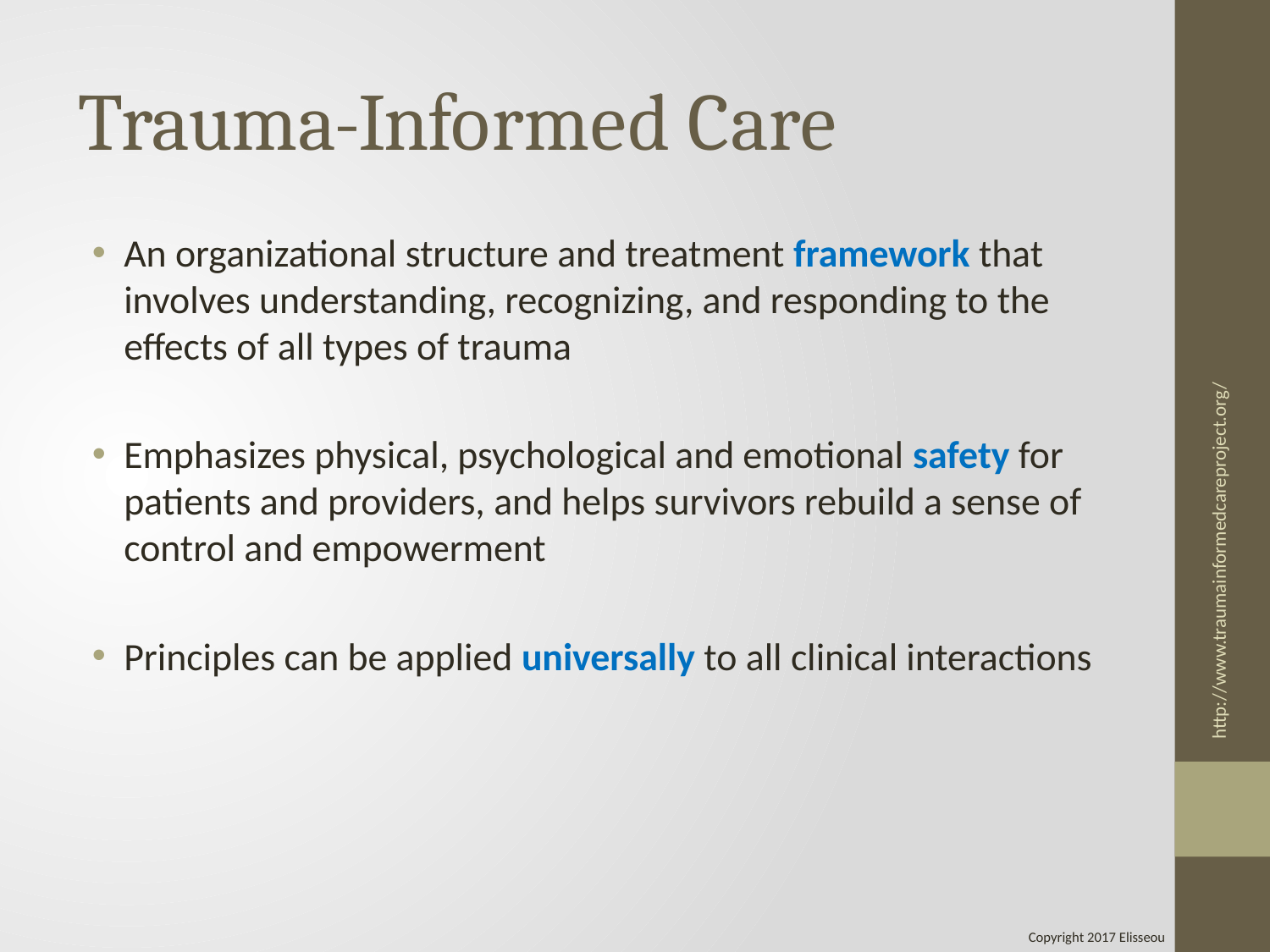

# Trauma-Informed Care
An organizational structure and treatment framework that involves understanding, recognizing, and responding to the effects of all types of trauma

Emphasizes physical, psychological and emotional safety for patients and providers, and helps survivors rebuild a sense of control and empowerment

Principles can be applied universally to all clinical interactions

http://www.traumainformedcareproject.org/